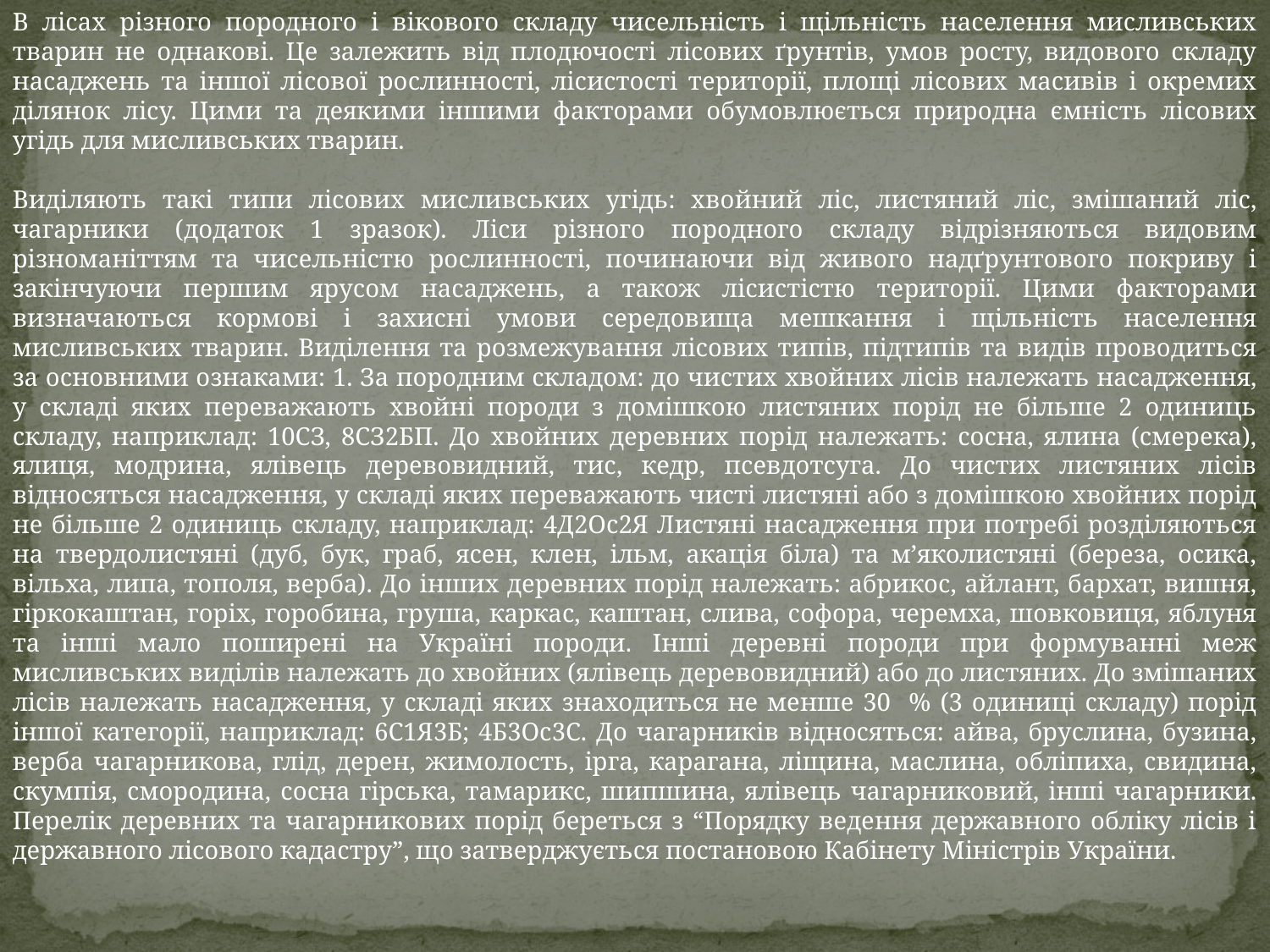

В лісах різного породного і вікового складу чисельність і щільність населення мисливських тварин не однакові. Це залежить від плодючості лісових ґрунтів, умов росту, видового складу насаджень та іншої лісової рослинності, лісистості території, площі лісових масивів і окремих ділянок лісу. Цими та деякими іншими факторами обумовлюється природна ємність лісових угідь для мисливських тварин.

Виділяють такі типи лісових мисливських угідь: хвойний ліс, листяний ліс, змішаний ліс, чагарники (додаток 1 зразок). Ліси різного породного складу відрізняються видовим різноманіттям та чисельністю рослинності, починаючи від живого надґрунтового покриву і закінчуючи першим ярусом насаджень, а також лісистістю території. Цими факторами визначаються кормові і захисні умови середовища мешкання і щільність населення мисливських тварин. Виділення та розмежування лісових типів, підтипів та видів проводиться за основними ознаками: 1. За породним складом: до чистих хвойних лісів належать насадження, у складі яких переважають хвойні породи з домішкою листяних порід не більше 2 одиниць складу, наприклад: 10СЗ, 8СЗ2БП. До хвойних деревних порід належать: сосна, ялина (смерека), ялиця, модрина, ялівець деревовидний, тис, кедр, псевдотсуга. До чистих листяних лісів відносяться насадження, у складі яких переважають чисті листяні або з домішкою хвойних порід не більше 2 одиниць складу, наприклад: 4Д2Ос2Я Листяні насадження при потребі розділяються на твердолистяні (дуб, бук, граб, ясен, клен, ільм, акація біла) та м’яколистяні (береза, осика, вільха, липа, тополя, верба). До інших деревних порід належать: абрикос, айлант, бархат, вишня, гіркокаштан, горіх, горобина, груша, каркас, каштан, слива, софора, черемха, шовковиця, яблуня та інші мало поширені на Україні породи. Інші деревні породи при формуванні меж мисливських виділів належать до хвойних (ялівець деревовидний) або до листяних. До змішаних лісів належать насадження, у складі яких знаходиться не менше 30  % (3 одиниці складу) порід іншої категорії, наприклад: 6С1Я3Б; 4Б3Ос3С. До чагарників відносяться: айва, бруслина, бузина, верба чагарникова, глід, дерен, жимолость, ірга, карагана, ліщина, маслина, обліпиха, свидина, скумпія, смородина, сосна гірська, тамарикс, шипшина, ялівець чагарниковий, інші чагарники. Перелік деревних та чагарникових порід береться з “Порядку ведення державного обліку лісів і державного лісового кадастру”, що затверджується постановою Кабінету Міністрів України.